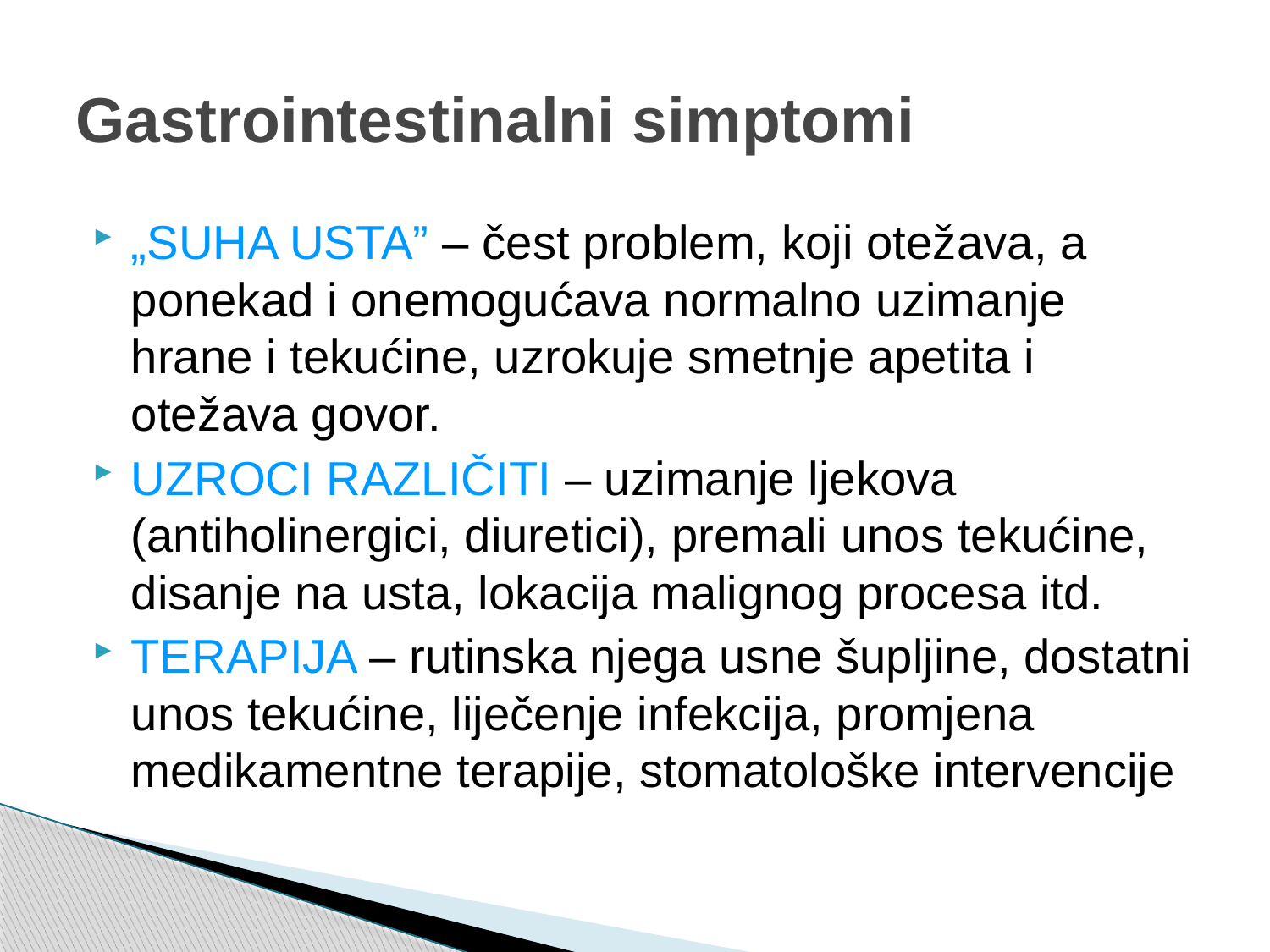

# Gastrointestinalni simptomi
„SUHA USTA” – čest problem, koji otežava, a ponekad i onemogućava normalno uzimanje hrane i tekućine, uzrokuje smetnje apetita i otežava govor.
UZROCI RAZLIČITI – uzimanje ljekova (antiholinergici, diuretici), premali unos tekućine, disanje na usta, lokacija malignog procesa itd.
TERAPIJA – rutinska njega usne šupljine, dostatni unos tekućine, liječenje infekcija, promjena medikamentne terapije, stomatološke intervencije